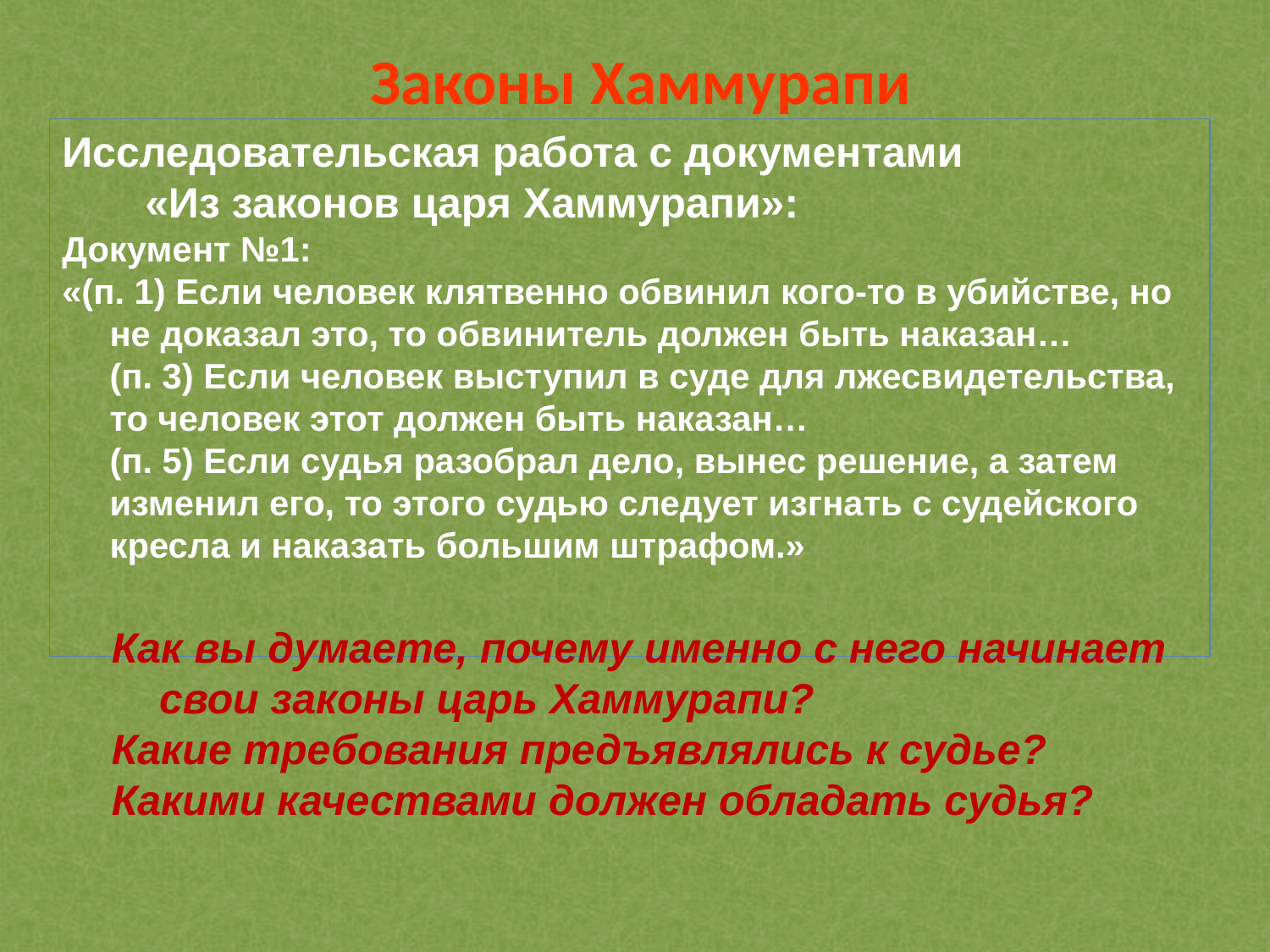

# Законы Хаммурапи
Исследовательская работа с документами                       «Из законов царя Хаммурапи»:
Документ №1:
«(п. 1) Если человек клятвенно обвинил кого-то в убийстве, но не доказал это, то обвинитель должен быть наказан…
(п. 3) Если человек выступил в суде для лжесвидетельства, то человек этот должен быть наказан…
(п. 5) Если судья разобрал дело, вынес решение, а затем изменил его, то этого судью следует изгнать с судейского кресла и наказать большим штрафом.»

Как вы думаете, почему именно с него начинает свои законы царь Хаммурапи?
Какие требования предъявлялись к судье?
Какими качествами должен обладать судья?